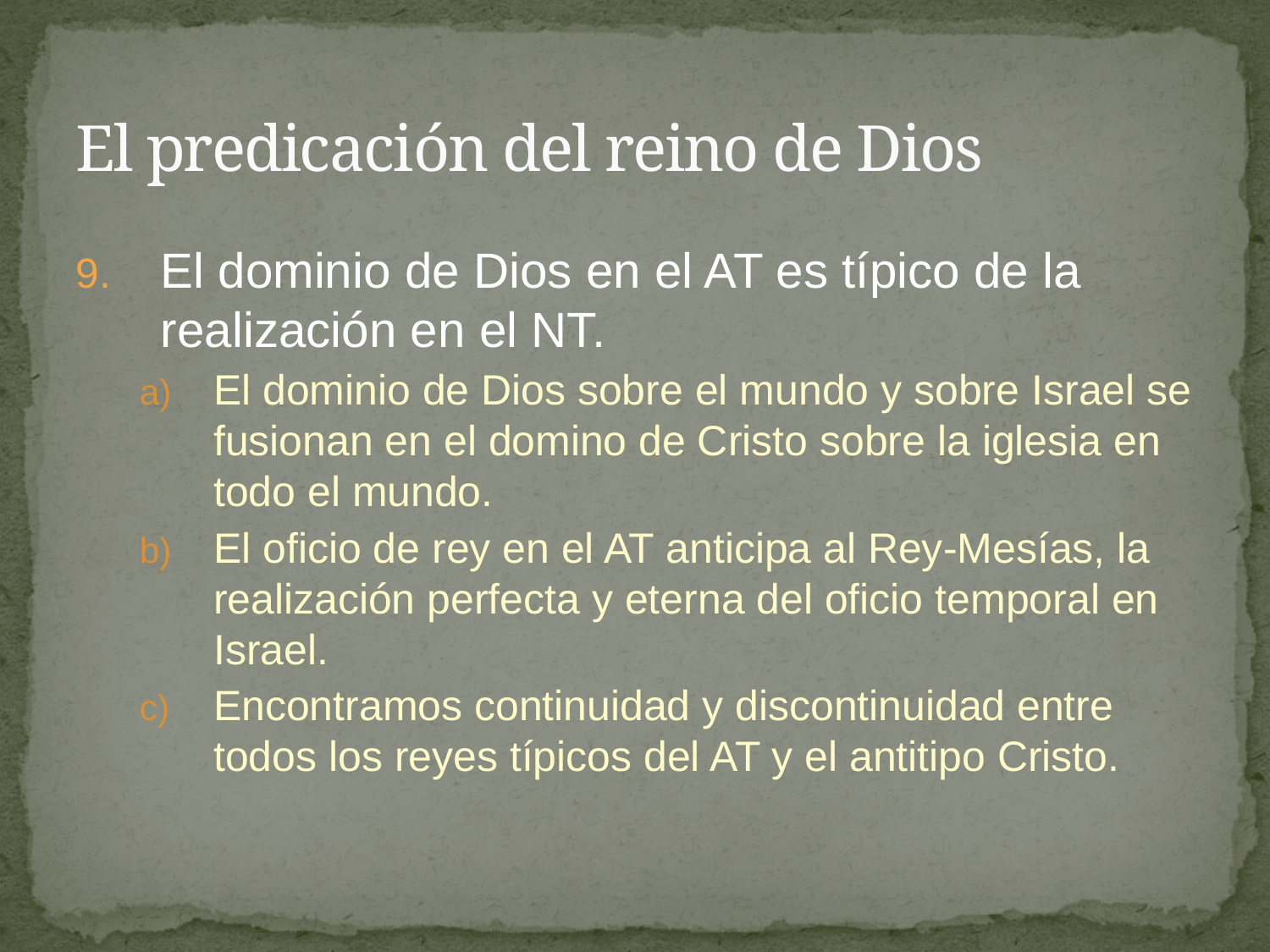

# El predicación del reino de Dios
El dominio de Dios en el AT es típico de la realización en el NT.
El dominio de Dios sobre el mundo y sobre Israel se fusionan en el domino de Cristo sobre la iglesia en todo el mundo.
El oficio de rey en el AT anticipa al Rey-Mesías, la realización perfecta y eterna del oficio temporal en Israel.
Encontramos continuidad y discontinuidad entre todos los reyes típicos del AT y el antitipo Cristo.